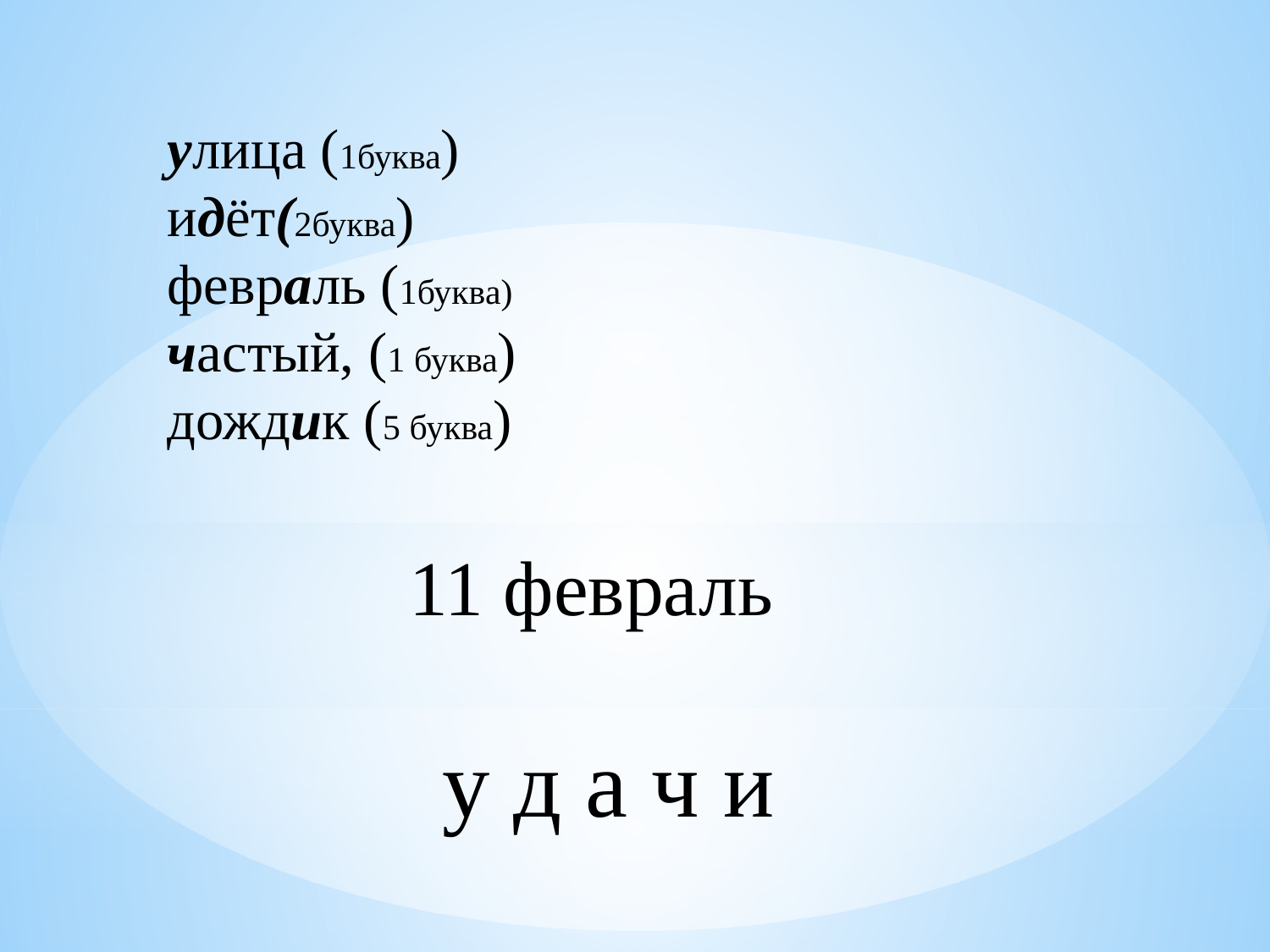

улица (1буква)
идёт(2буква)
февраль (1буква)
частый, (1 буква)
дождик (5 буква)
11 февраль
у д а ч и